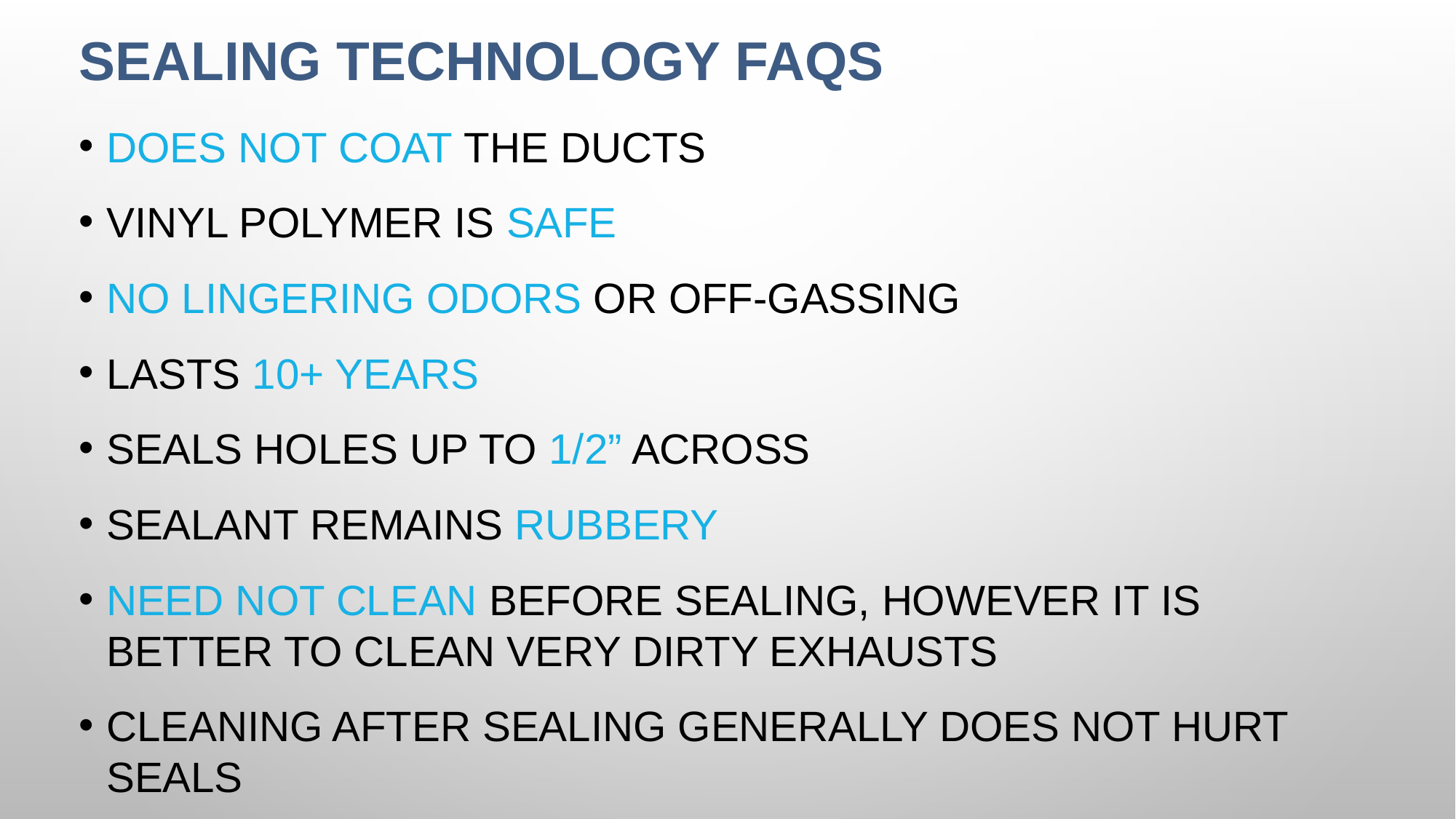

# Sealing Technology FAQs
Does not coat the ducts
Vinyl polymer is safe
No lingering odors or off-gassing
Lasts 10+ years
Seals holes up to 1/2” across
Sealant remains rubbery
Need not clean before sealing, however it is better to clean very dirty exhausts
Cleaning after sealing generally does not hurt seals